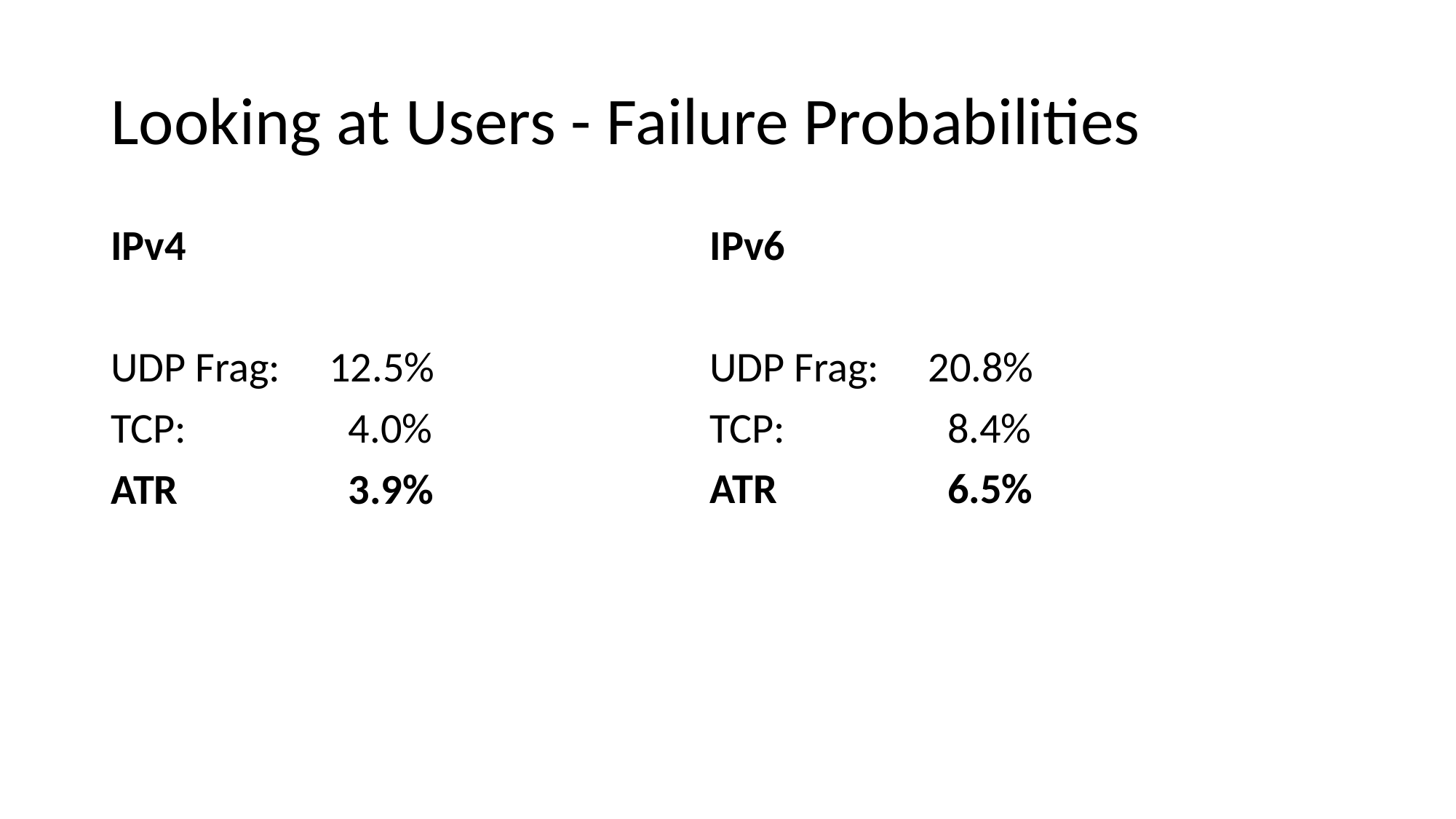

# Looking at Users - Failure Probabilities
IPv4

UDP Frag:	12.5%
TCP:		  4.0%
ATR		  3.9%
IPv6

UDP Frag:	20.8%
TCP:		  8.4%
ATR		  6.5%